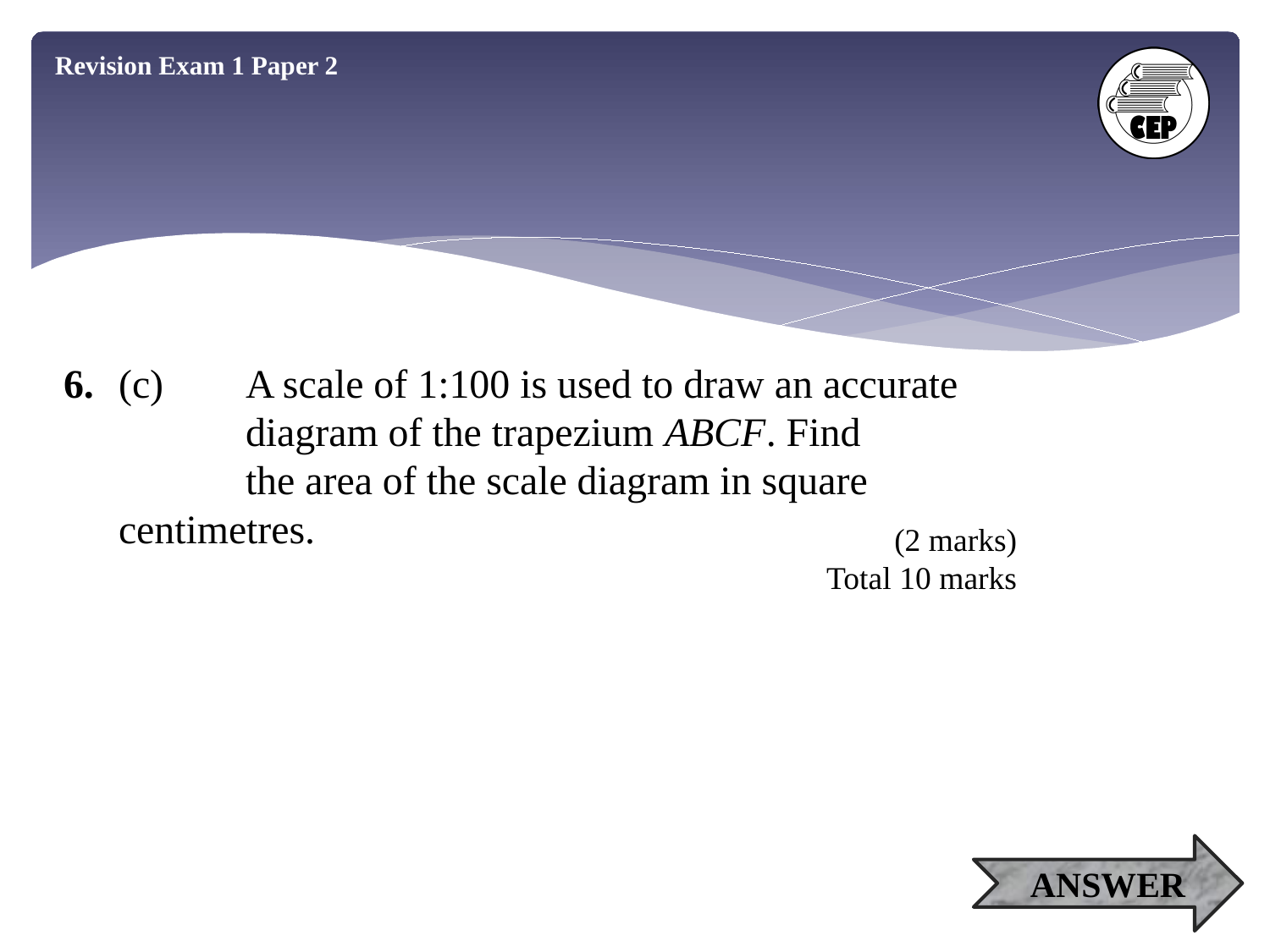

Revision Exam 1 Paper 2
6.	(c)	A scale of 1:100 is used to draw an accurate
	diagram of the trapezium ABCF. Find
	the area of the scale diagram in square 	centimetres.
(2 marks)
 Total 10 marks
ANSWER